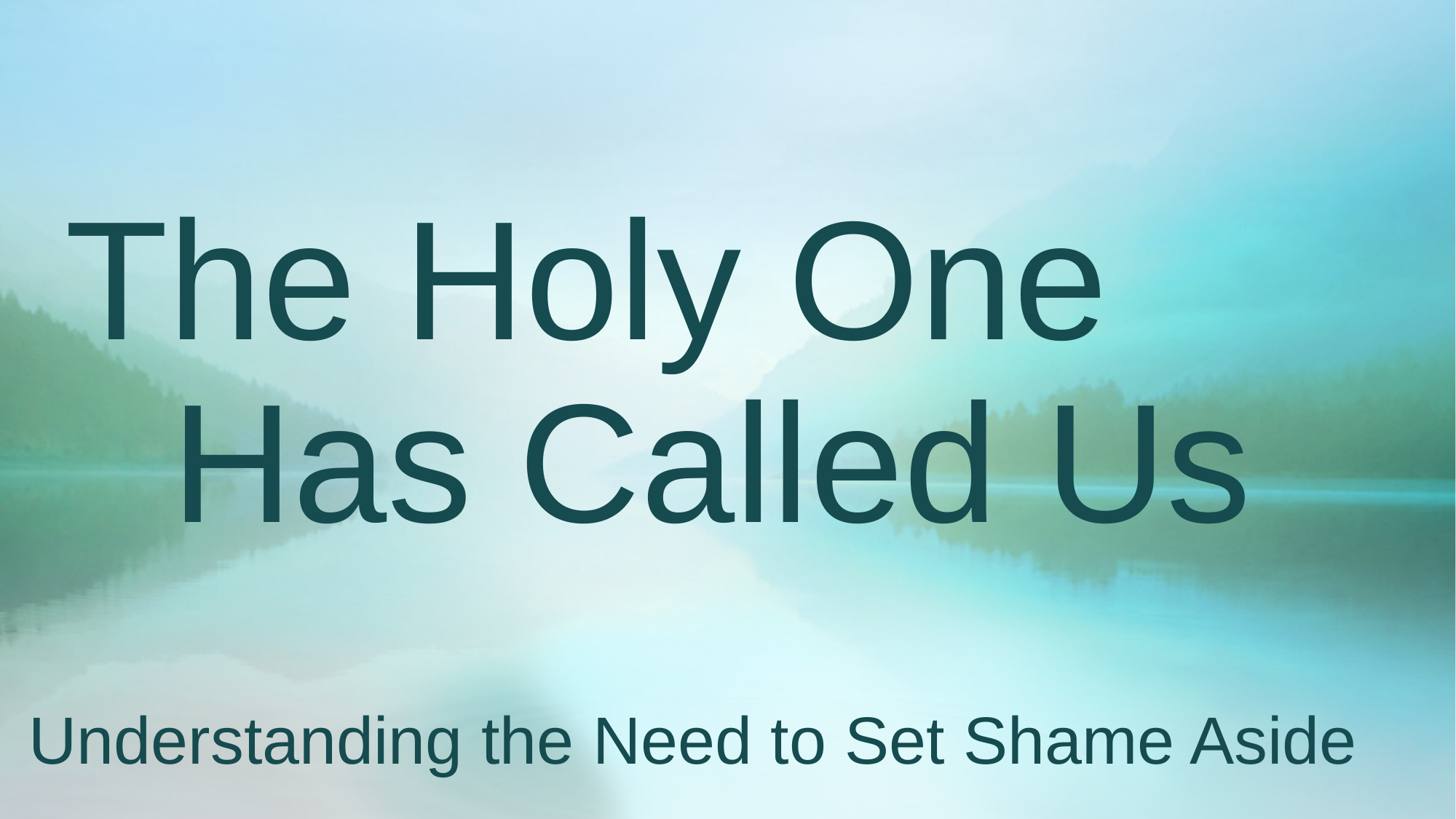

# The Holy One Has Called Us
Understanding the Need to Set Shame Aside